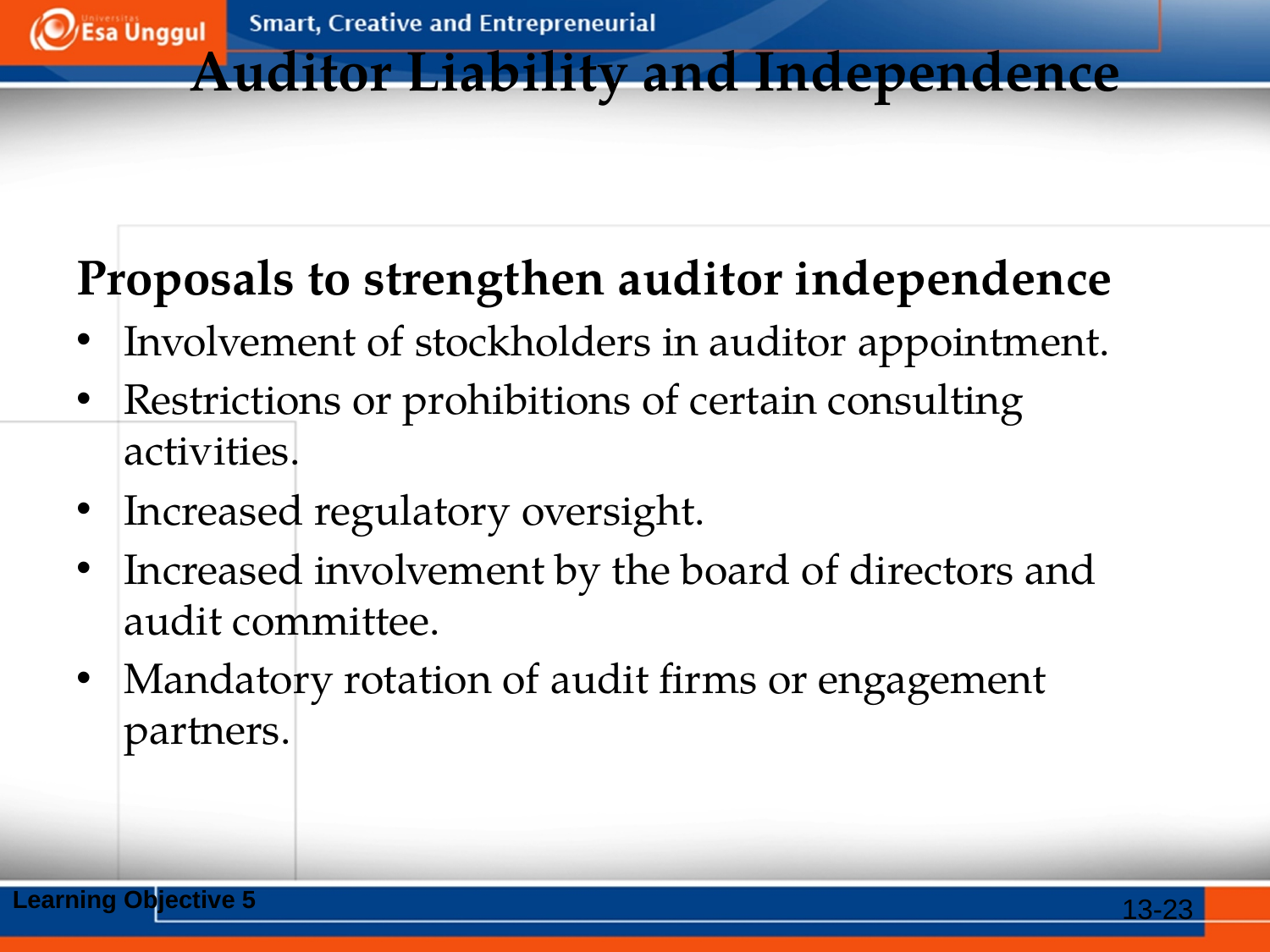

# Auditor Liability and Independence
Proposals to strengthen auditor independence
Involvement of stockholders in auditor appointment.
Restrictions or prohibitions of certain consulting activities.
Increased regulatory oversight.
Increased involvement by the board of directors and audit committee.
Mandatory rotation of audit firms or engagement partners.

Learning Objective 5
13-23